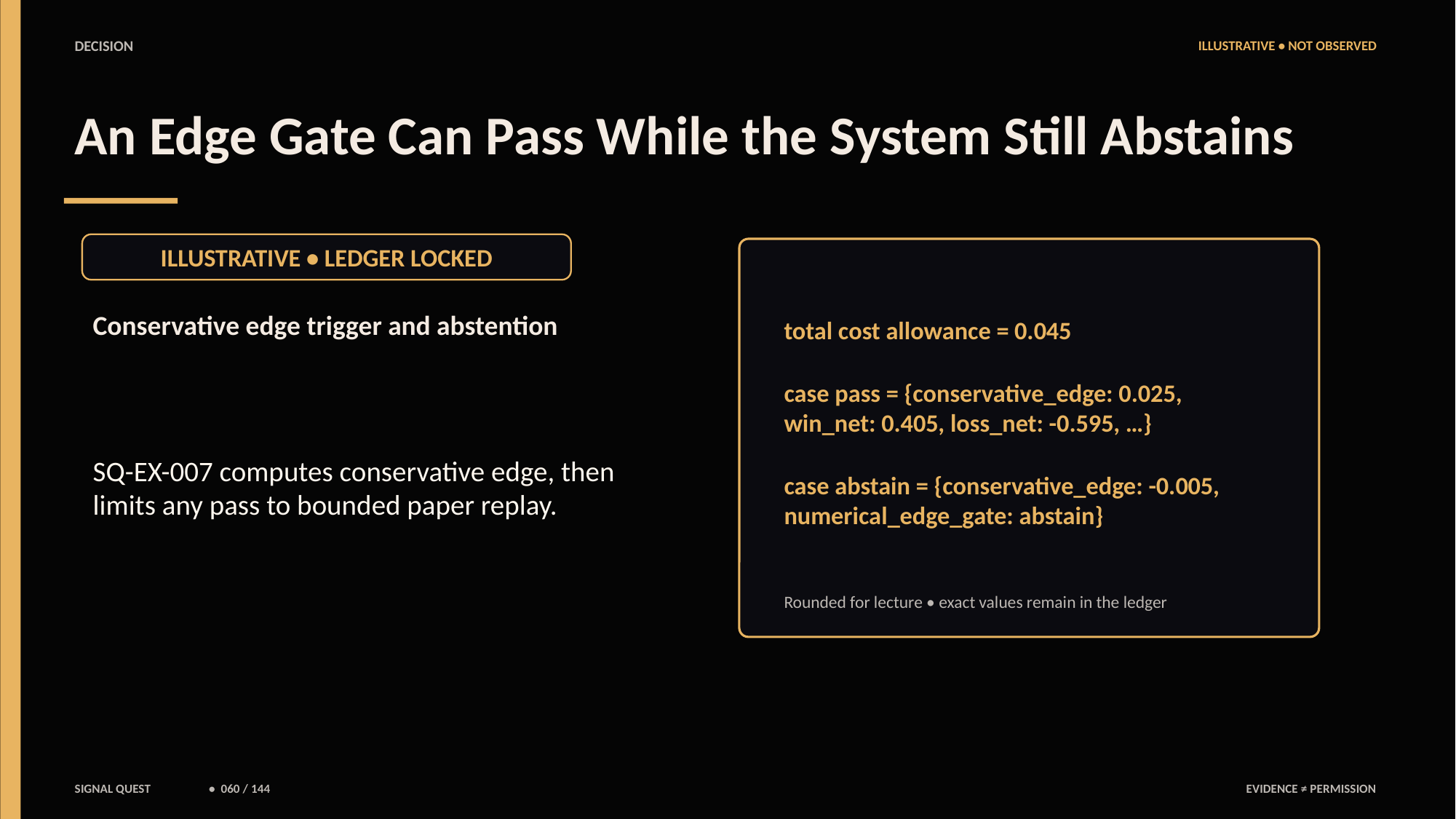

DECISION
ILLUSTRATIVE • NOT OBSERVED
An Edge Gate Can Pass While the System Still Abstains

ILLUSTRATIVE • LEDGER LOCKED

total cost allowance = 0.045

case pass = {conservative_edge: 0.025, win_net: 0.405, loss_net: -0.595, …}

case abstain = {conservative_edge: -0.005, numerical_edge_gate: abstain}
Conservative edge trigger and abstention
SQ-EX-007 computes conservative edge, then limits any pass to bounded paper replay.
Rounded for lecture • exact values remain in the ledger
SIGNAL QUEST
•  060 / 144
EVIDENCE ≠ PERMISSION